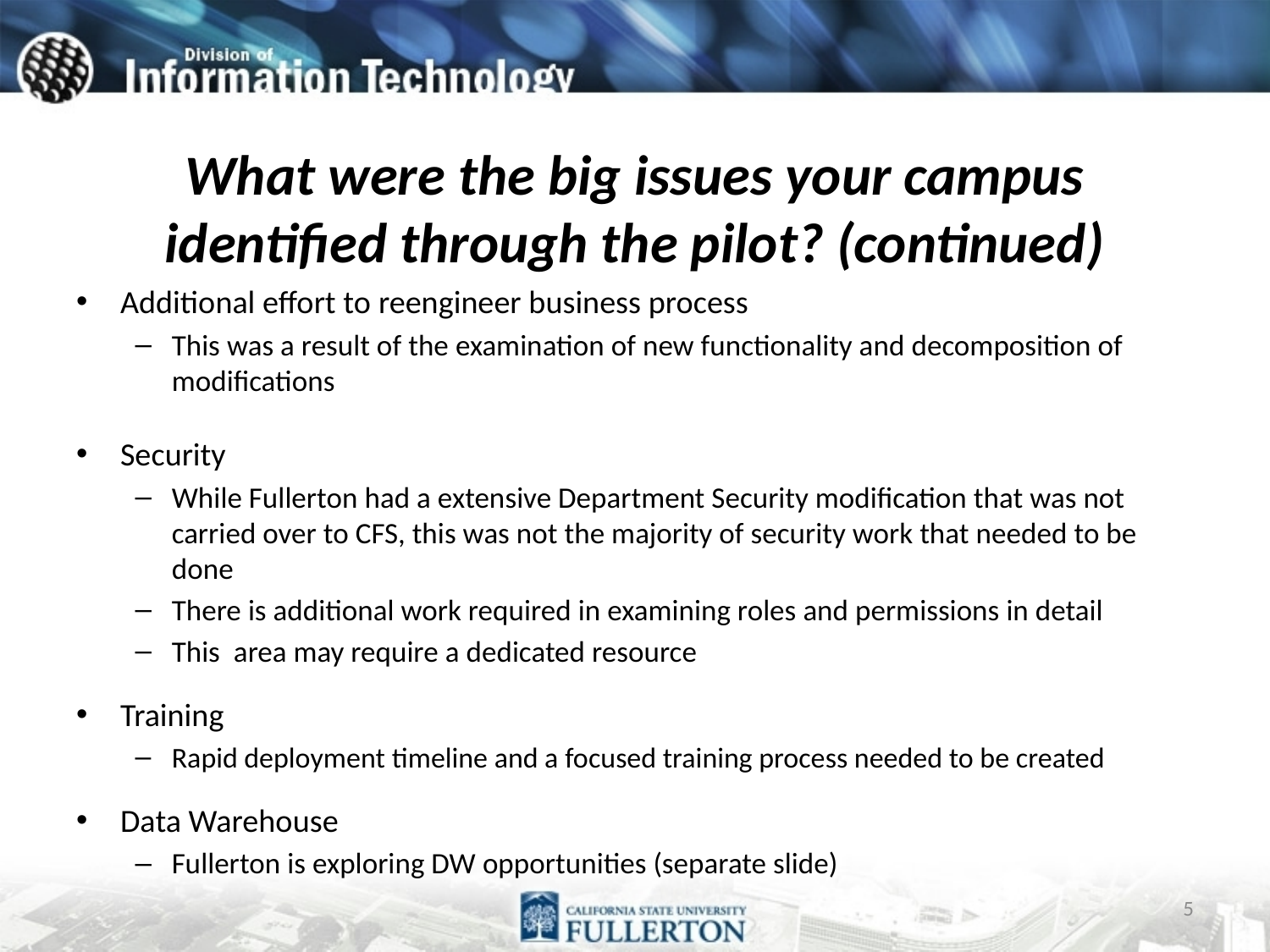

# What were the big issues your campus identified through the pilot? (continued)
Additional effort to reengineer business process
This was a result of the examination of new functionality and decomposition of modifications

Security
While Fullerton had a extensive Department Security modification that was not carried over to CFS, this was not the majority of security work that needed to be done
There is additional work required in examining roles and permissions in detail
This  area may require a dedicated resource

Training
Rapid deployment timeline and a focused training process needed to be created

Data Warehouse
Fullerton is exploring DW opportunities (separate slide)

5